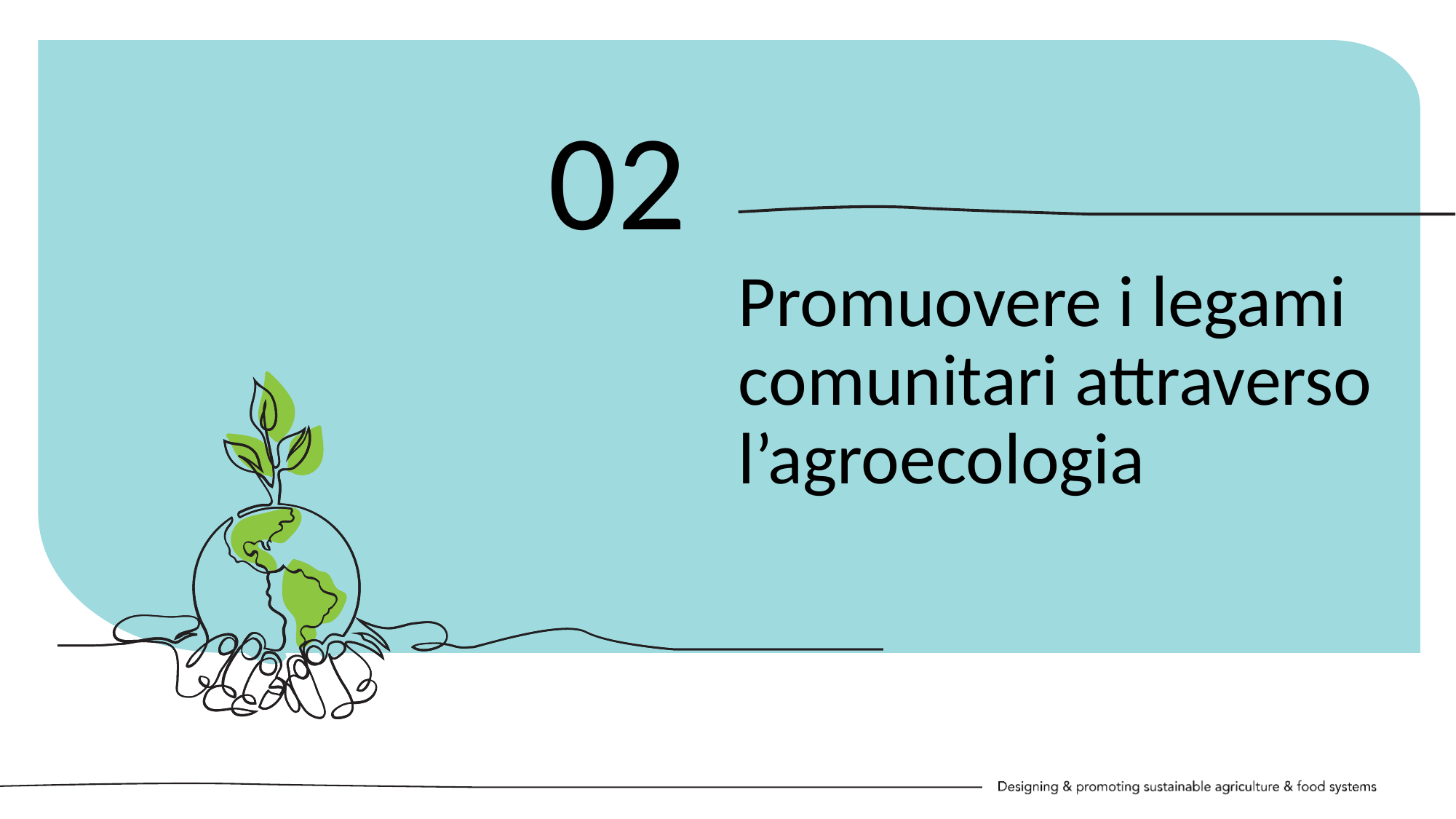

02
Promuovere i legami comunitari attraverso l’agroecologia